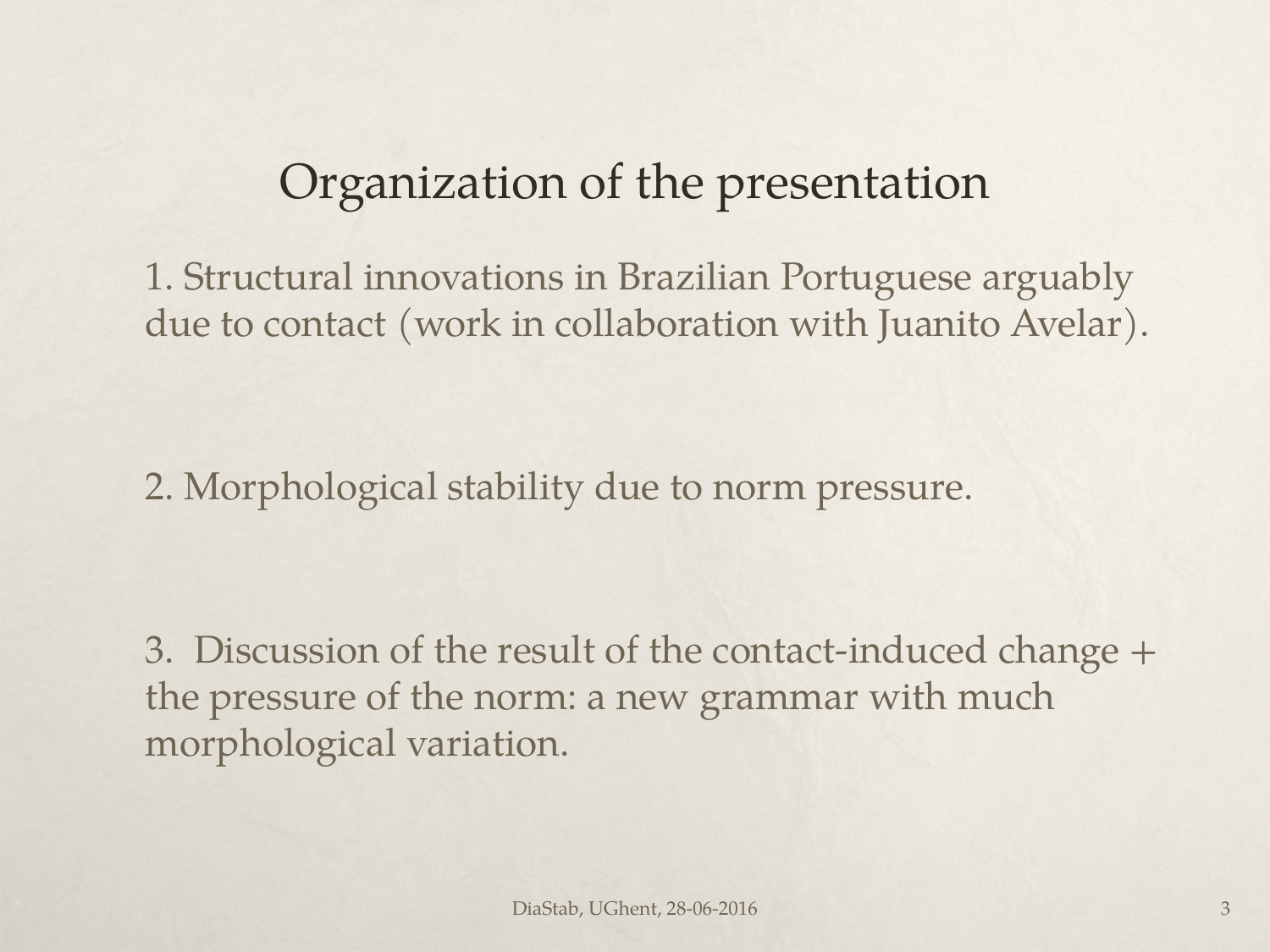

# Organization of the presentation
	1. Structural innovations in Brazilian Portuguese arguably due to contact (work in collaboration with Juanito Avelar).

	2. Morphological stability due to norm pressure.

	3.  Discussion of the result of the contact-induced change + the pressure of the norm: a new grammar with much morphological variation.

DiaStab, UGhent, 28-06-2016
3